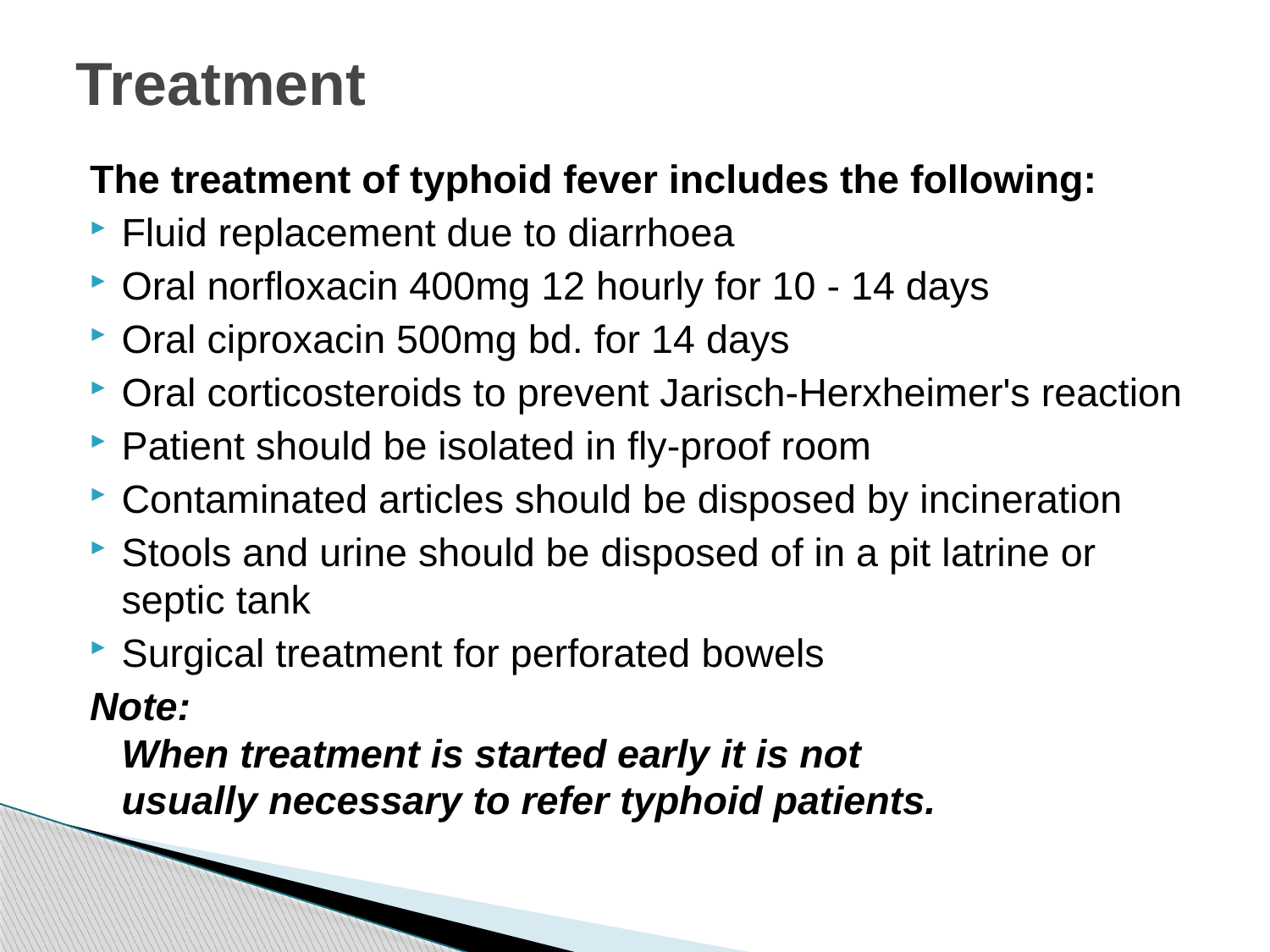

# Treatment
The treatment of typhoid fever includes the following:
Fluid replacement due to diarrhoea
Oral norfloxacin 400mg 12 hourly for 10 - 14 days
Oral ciproxacin 500mg bd. for 14 days
Oral corticosteroids to prevent Jarisch-Herxheimer's reaction
Patient should be isolated in fly-proof room
Contaminated articles should be disposed by incineration
Stools and urine should be disposed of in a pit latrine or septic tank
Surgical treatment for perforated bowels
Note:
When treatment is started early it is not usually necessary to refer typhoid patients.